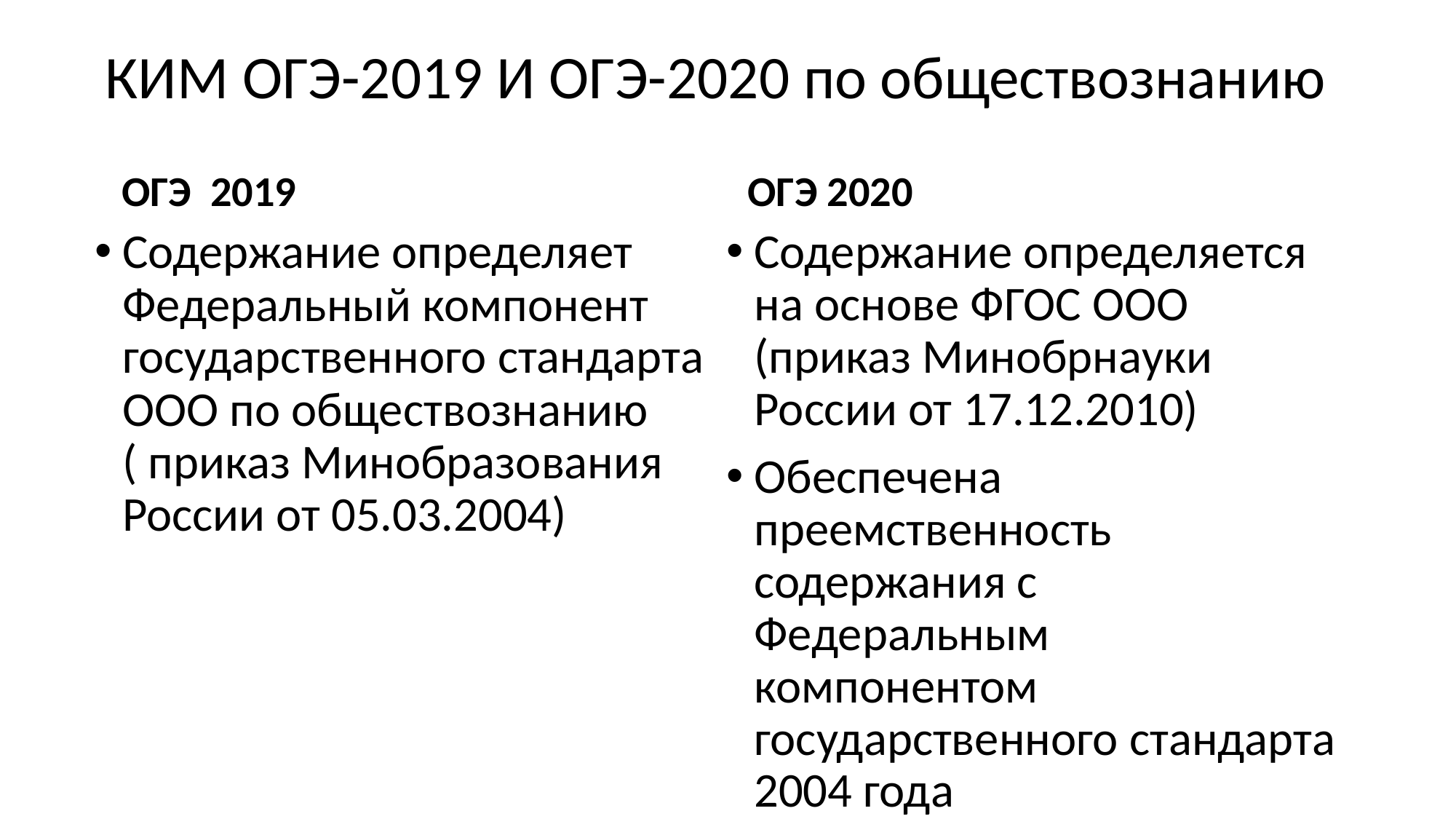

# КИМ ОГЭ-2019 И ОГЭ-2020 по обществознанию
ОГЭ  2019
ОГЭ 2020
Содержание определяет Федеральный компонент государственного стандарта ООО по обществознанию ( приказ Минобразования России от 05.03.2004)
Содержание определяется на основе ФГОС ООО (приказ Минобрнауки России от 17.12.2010)
Обеспечена преемственность содержания с Федеральным компонентом государственного стандарта 2004 года